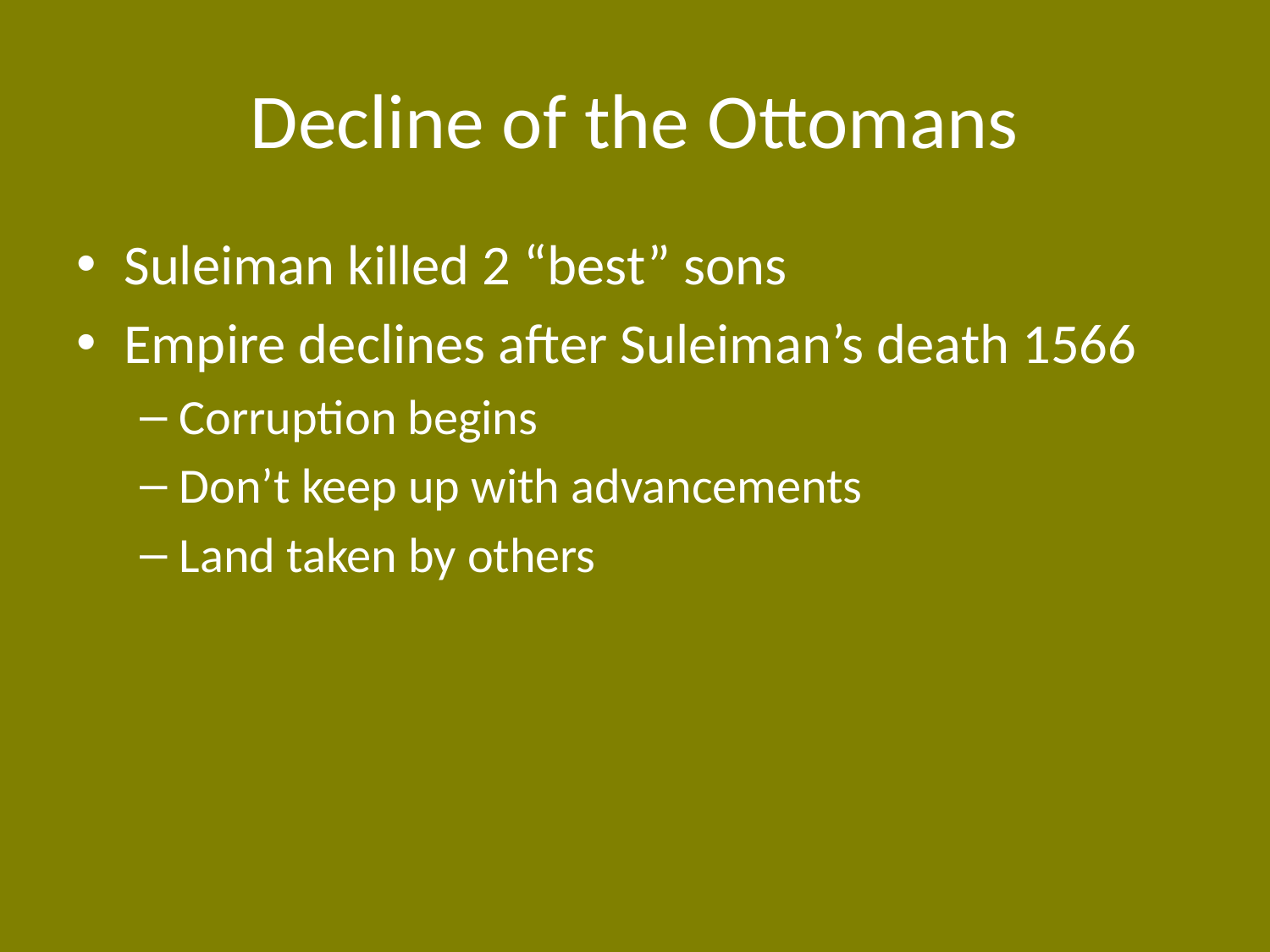

# Decline of the Ottomans
Suleiman killed 2 “best” sons
Empire declines after Suleiman’s death 1566
Corruption begins
Don’t keep up with advancements
Land taken by others